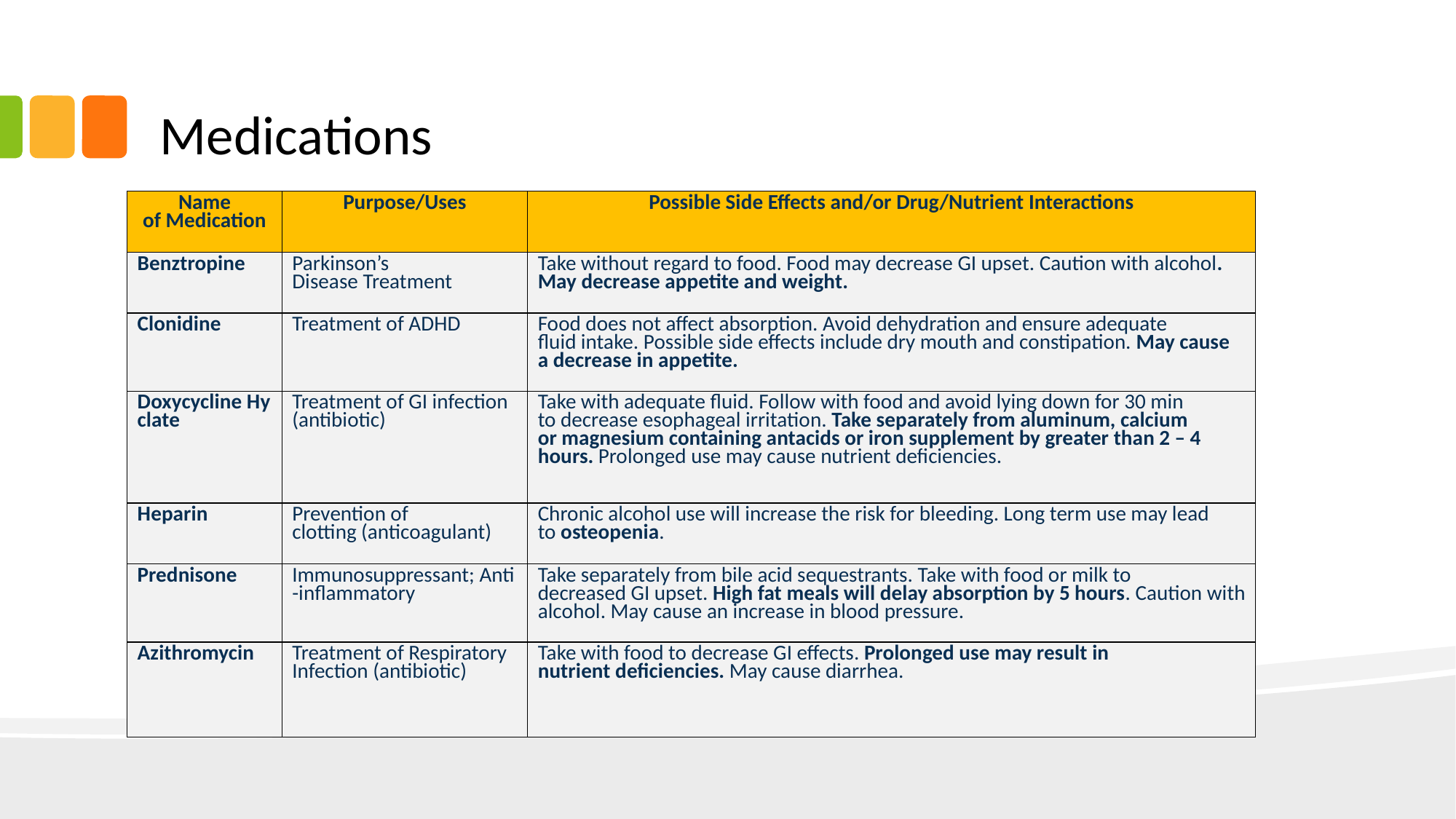

# Medications
| Name of Medication​ | Purpose/Uses​ | Possible Side Effects and/or Drug/Nutrient Interactions​ |
| --- | --- | --- |
| Benztropine ​ | Parkinson’s Disease Treatment​ | Take without regard to food. Food may decrease GI upset. Caution with alcohol. May decrease appetite and weight. ​ |
| Clonidine​ | Treatment of ADHD ​ | Food does not affect absorption. Avoid dehydration and ensure adequate fluid intake. Possible side effects include dry mouth and constipation. May cause a decrease in appetite. ​ |
| Doxycycline Hyclate ​ | Treatment of GI infection (antibiotic)​ | Take with adequate fluid. Follow with food and avoid lying down for 30 min to decrease esophageal irritation. Take separately from aluminum, calcium or magnesium containing antacids or iron supplement by greater than 2 – 4 hours. Prolonged use may cause nutrient deficiencies. ​ |
| Heparin ​ | Prevention of clotting (anticoagulant) ​ | Chronic alcohol use will increase the risk for bleeding. Long term use may lead to osteopenia. ​ |
| Prednisone ​ | Immunosuppressant; Anti-inflammatory​ | Take separately from bile acid sequestrants. Take with food or milk to decreased GI upset. High fat meals will delay absorption by 5 hours. Caution with alcohol. May cause an increase in blood pressure. ​ |
| Azithromycin​ | Treatment of Respiratory Infection (antibiotic) ​ | Take with food to decrease GI effects. Prolonged use may result in nutrient deficiencies. May cause diarrhea. ​ |